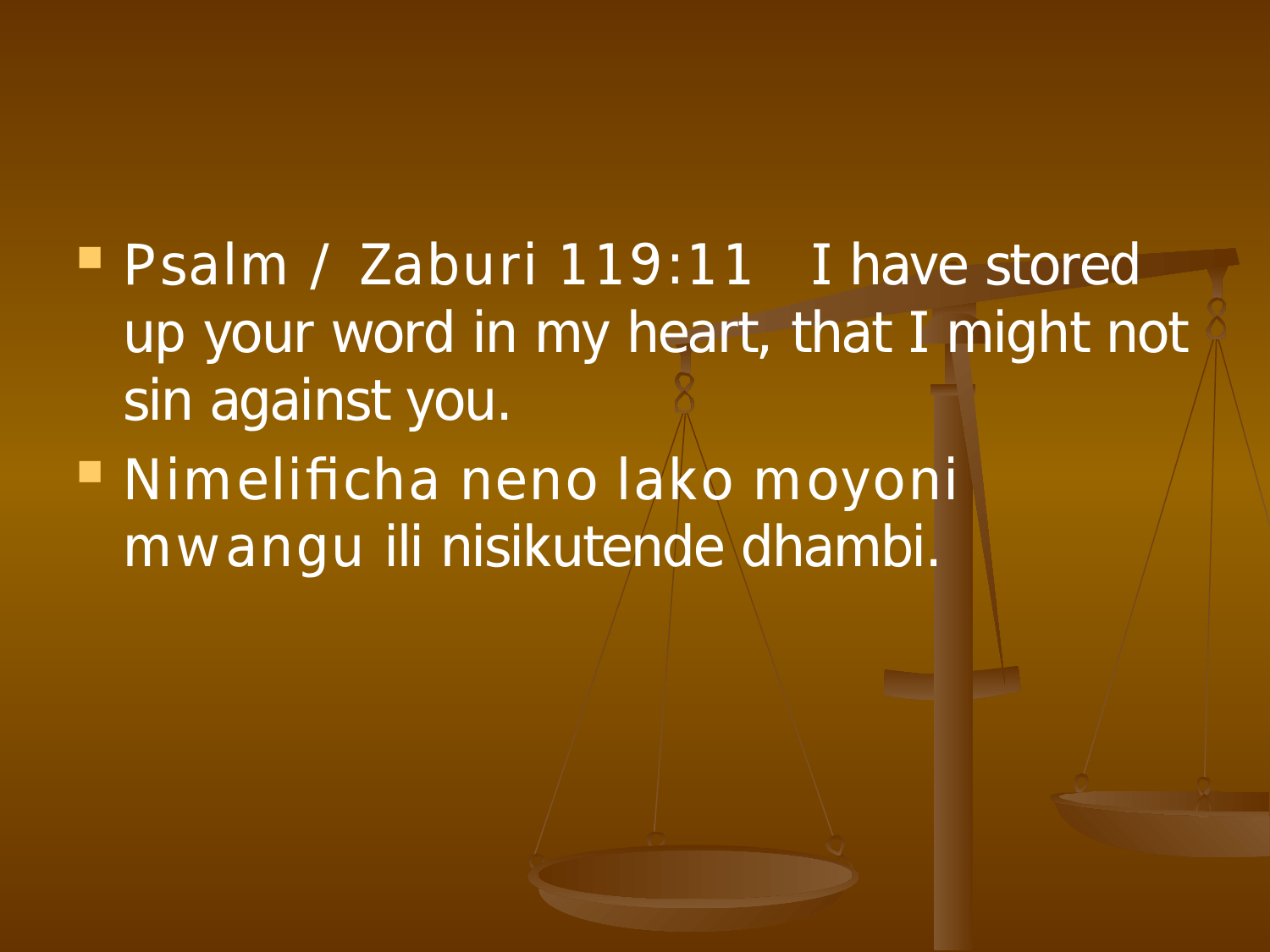

#
Psalm / Zaburi 119:11   I have stored up your word in my heart, that I might not sin against you.
Nimelificha neno lako moyoni mwangu ili nisikutende dhambi.